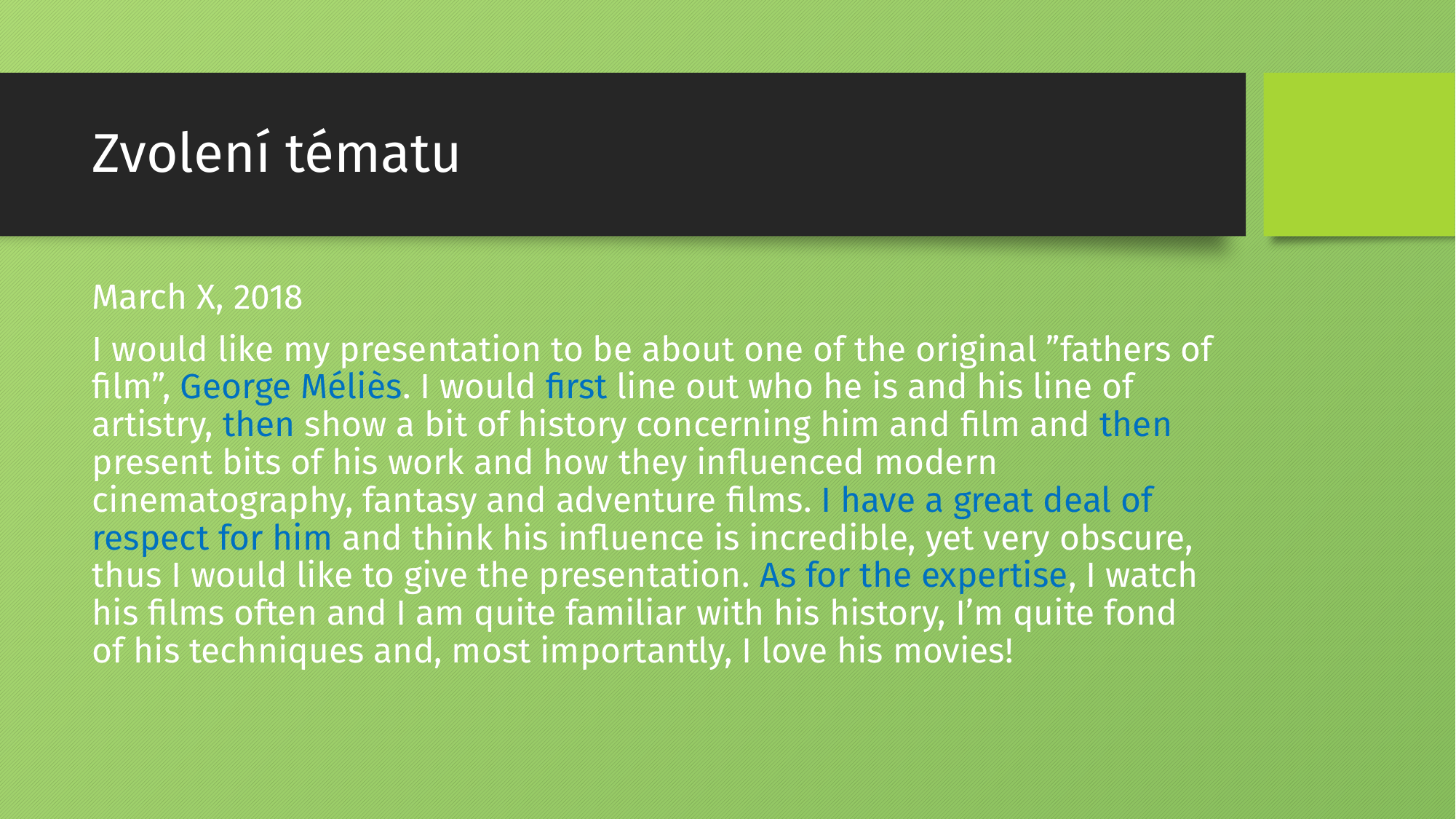

# Zvolení tématu
March X, 2018
I would like my presentation to be about one of the original ”fathers of ﬁlm”, George Méliès. I would ﬁrst line out who he is and his line of artistry, then show a bit of history concerning him and ﬁlm and then present bits of his work and how they inﬂuenced modern cinematography, fantasy and adventure ﬁlms. I have a great deal of respect for him and think his inﬂuence is incredible, yet very obscure, thus I would like to give the presentation. As for the expertise, I watch his ﬁlms often and I am quite familiar with his history, I’m quite fond of his techniques and, most importantly, I love his movies!